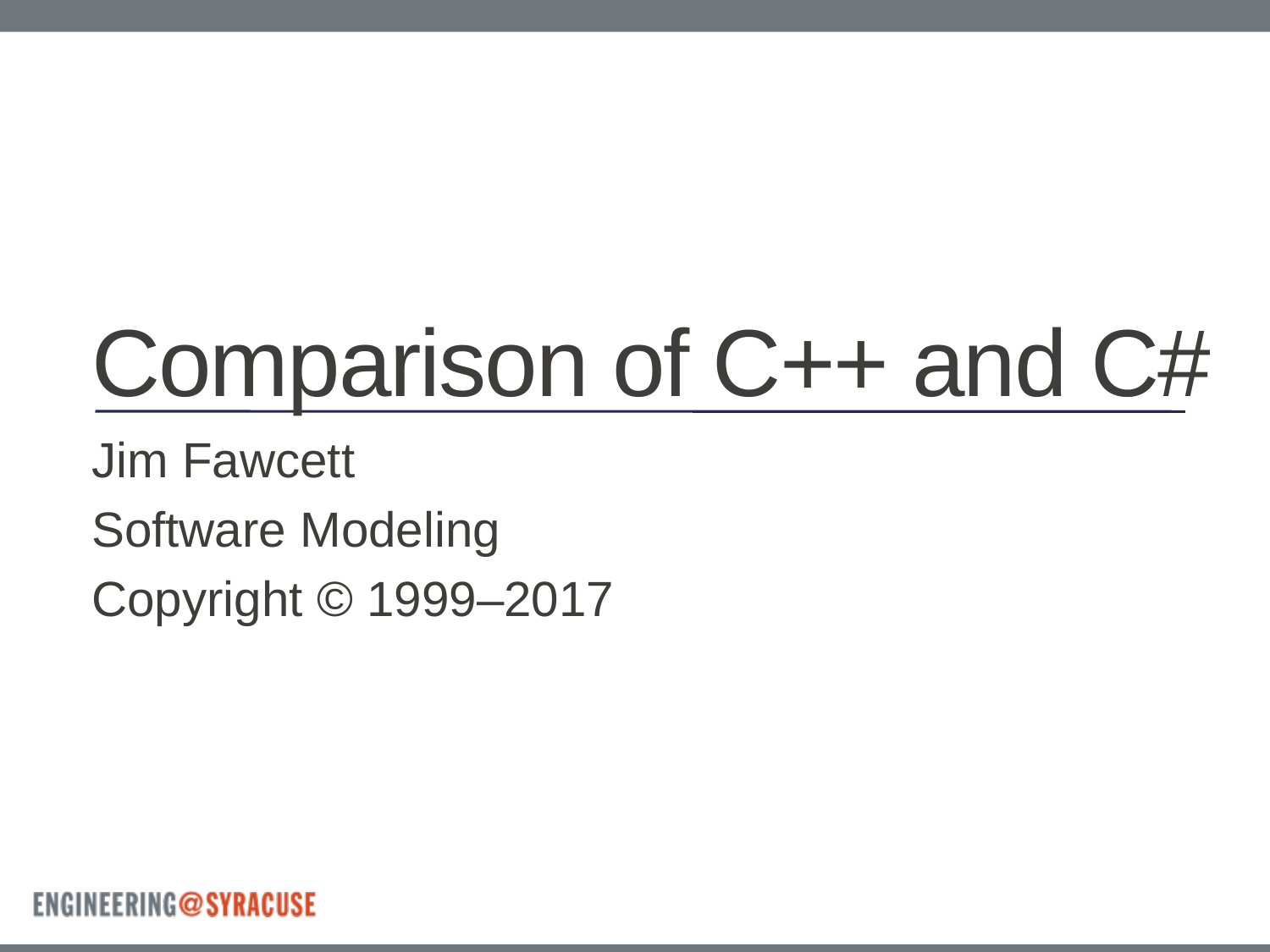

# Comparison of C++ and C#
Jim Fawcett
Software Modeling
Copyright © 1999–2017